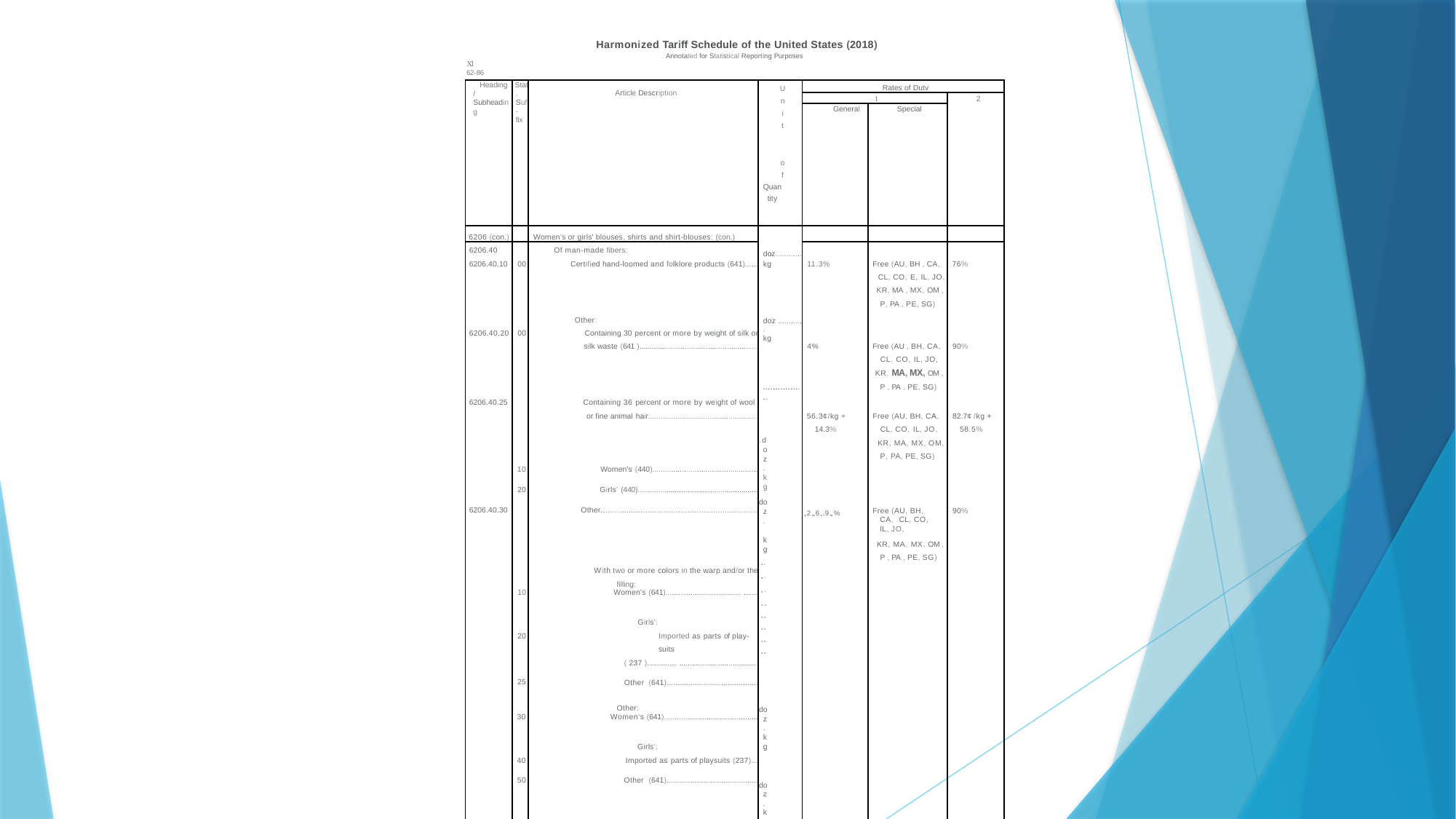

Harmonized Tariff Schedule of the United States (2018)
. Annotated for Statistical Reporting Purposes
XI
62-86
| Heading/ Subheading | Stat. Suf- fix | Article Description | Unit of Quantity | Rates of Dutv |  |  |
| --- | --- | --- | --- | --- | --- | --- |
|  |  |  |  | 1 |  | 2 |
|  |  |  |  | General | Special |  |
| 6206 (con.) |  | Women's or girls' blouses, shirts and shirt-blouses: (con.) | doz............ kg doz ............ kg ................. .doz. kg doz. kg .·.·.·.·..········ doz. kg doz. kg doz. kg doz. kg doz. kg doz. kg |  |  |  |
| 6206.40 |  | Of man-made fibers: |  |  |  |  |
| 6206.40.10 | 00 | Certified hand-loomed and folklore products (641)...... |  | 11.3% | Free (AU, BH , CA, | 76% |
|  |  |  |  |  | CL, CO, E, IL, JO, |  |
|  |  |  |  |  | KR, MA , MX, OM , |  |
|  |  |  |  |  | P, PA , PE, SG) |  |
|  |  | Other: |  |  |  |  |
| 6206.40.20 | 00 | Containing 30 percent or more by weight of silk or |  |  |  |  |
|  |  | silk waste (641 )......................................................... |  | 4% | Free (AU , BH, CA, | 90% |
|  |  |  |  |  | CL, CO, IL, JO, |  |
|  |  |  |  |  | KR, MA, MX, OM , |  |
|  |  |  |  |  | P , PA , PE, SG) |  |
| 6206.40.25 |  | Containing 36 percent or more by weight of wool |  |  |  |  |
|  |  | or fine animal hair.................................................... |  | 56.3¢/kg + | Free (AU, BH, CA, | 82.7¢ /kg + |
|  |  |  |  | 14.3% | CL, CO, IL, JO, | 58.5% |
|  |  |  |  |  | KR, MA, MX, OM, |  |
|  |  |  |  |  | P, PA, PE, SG) |  |
|  | 10 | Women's (440).................................................. |  |  |  |  |
|  | 20 | Girls' (440).......................................................... |  |  |  |  |
| 6206.40.30 |  | Other................................................................... |  | ·2··6·.9··% | Free (AU, BH, CA, CL, CO, IL, JO, | 90% |
|  |  |  |  |  | KR, MA, MX, OM , |  |
|  |  |  |  |  | P , PA , PE, SG) |  |
|  |  | With two or more colors in the warp and/or the |  |  |  |  |
|  |  | filling: |  |  |  |  |
|  | 10 | Women's (641)..................................... ....... |  |  |  |  |
|  |  | Girls': |  |  |  |  |
|  | 20 | Imported as parts of play- suits |  |  |  |  |
|  |  | ( 237 )................ ...................................... |  |  |  |  |
|  | 25 | Other (641).......................................... |  |  |  |  |
|  |  | Other: |  |  |  |  |
|  | 30 | Women's (641)............................................ |  |  |  |  |
|  |  | Girls': |  |  |  |  |
|  | 40 | Imported as parts of playsuits (237)... |  |  |  |  |
|  | 50 | Other (641).......................................... |  |  |  |  |